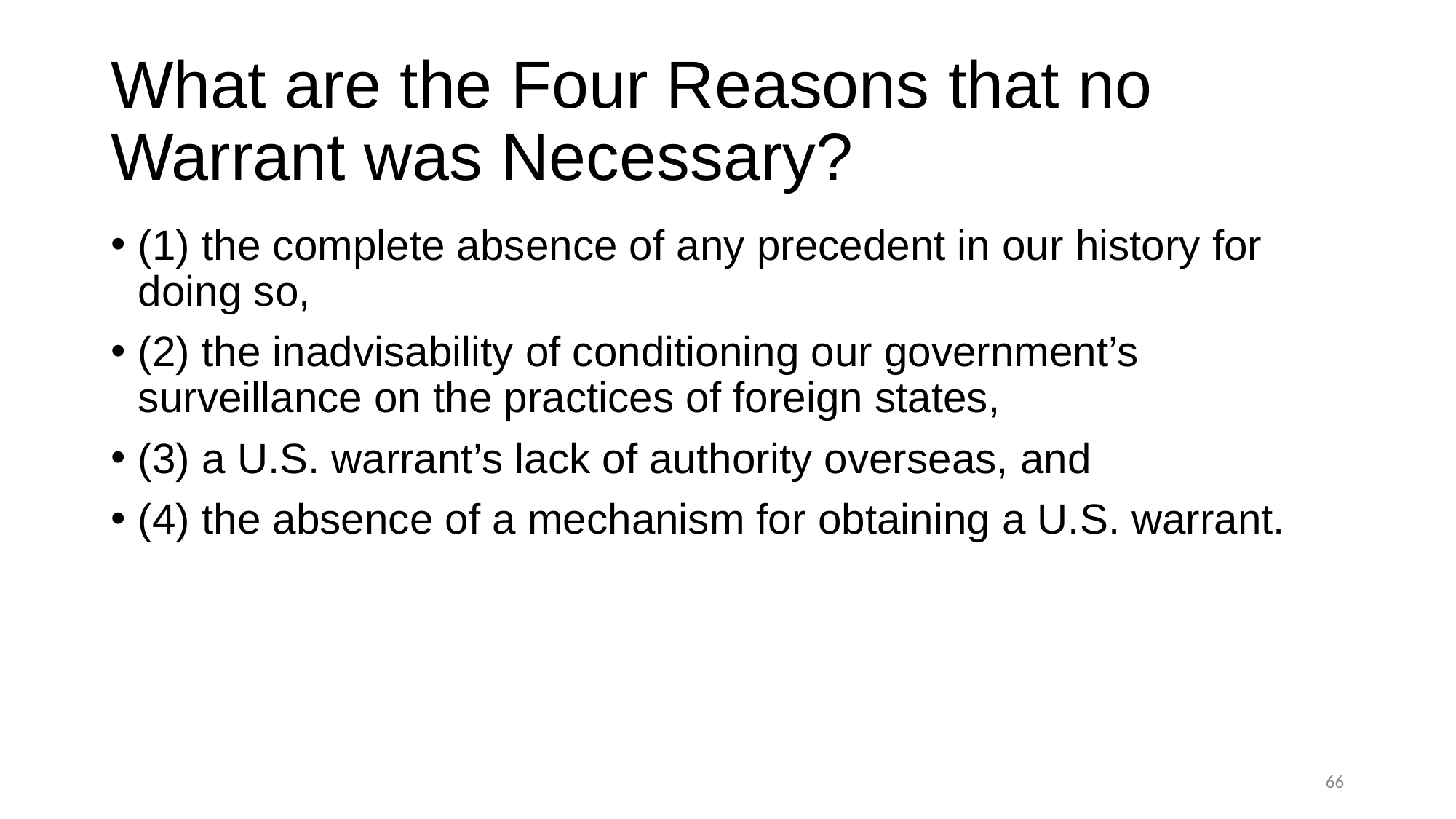

# What are the Four Reasons that no Warrant was Necessary?
(1) the complete absence of any precedent in our history for doing so,
(2) the inadvisability of conditioning our government’s surveillance on the practices of foreign states,
(3) a U.S. warrant’s lack of authority overseas, and
(4) the absence of a mechanism for obtaining a U.S. warrant.
66